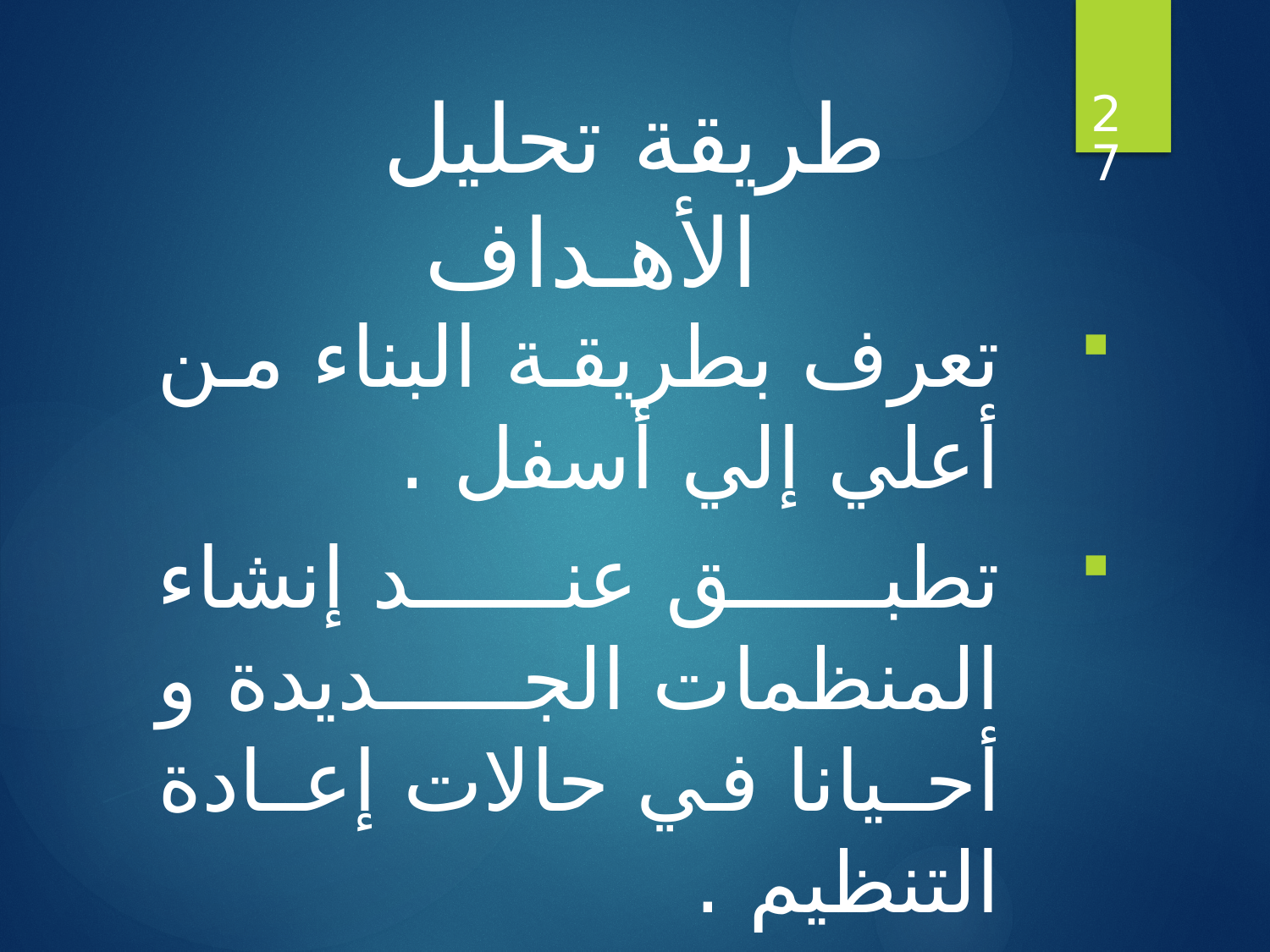

27
# طريقة تحليل الأهـداف
تعرف بطريقة البناء من أعلي إلي أسفل .
تطبق عند إنشاء المنظمات الجـديدة و أحـيانا في حالات إعـادة التنظيم .